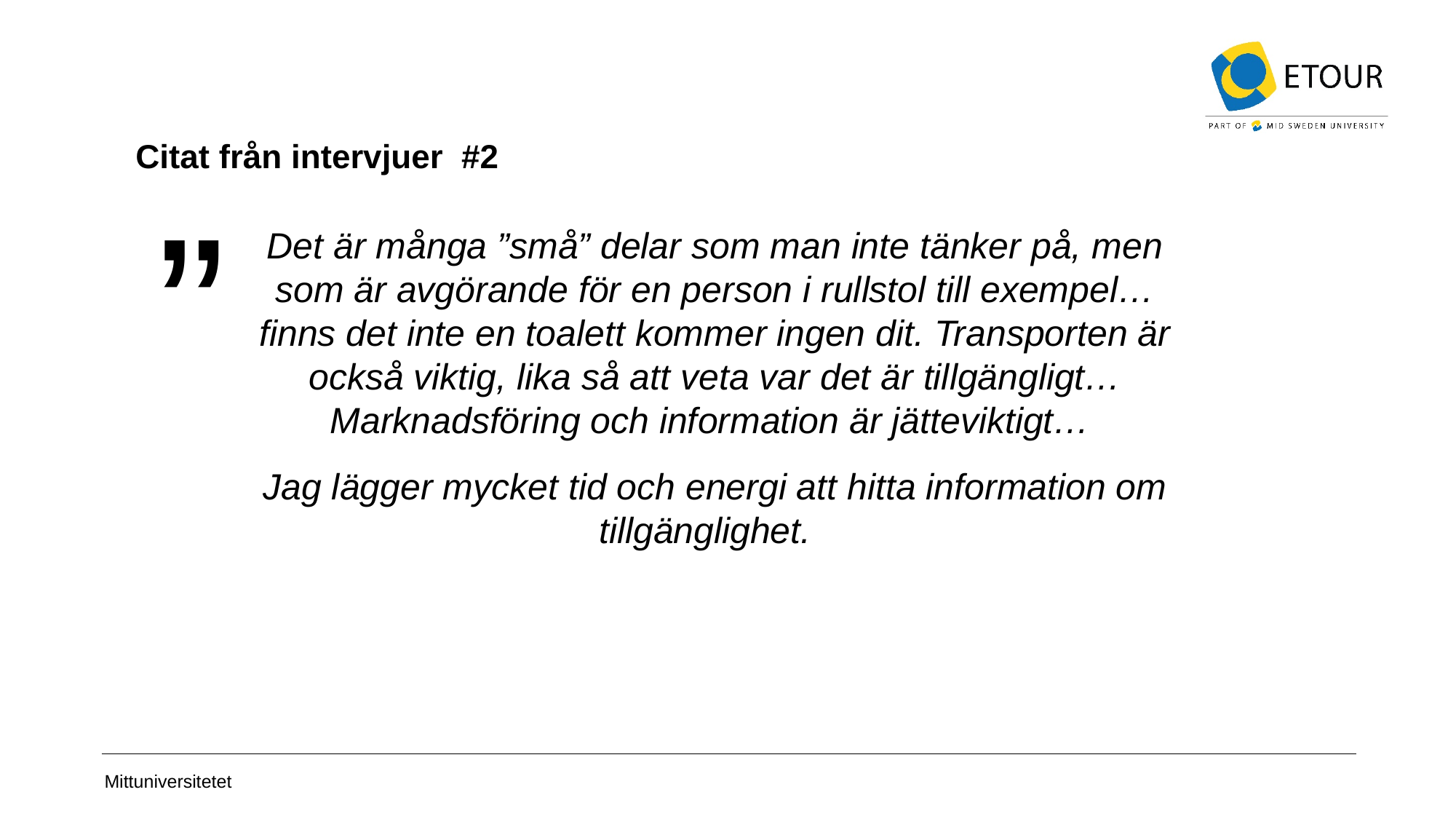

# Citat från intervjuer  #2
”
Det är många ”små” delar som man inte tänker på, men som är avgörande för en person i rullstol till exempel… finns det inte en toalett kommer ingen dit. Transporten är också viktig, lika så att veta var det är tillgängligt… Marknadsföring och information är jätteviktigt…
Jag lägger mycket tid och energi att hitta information om tillgänglighet.